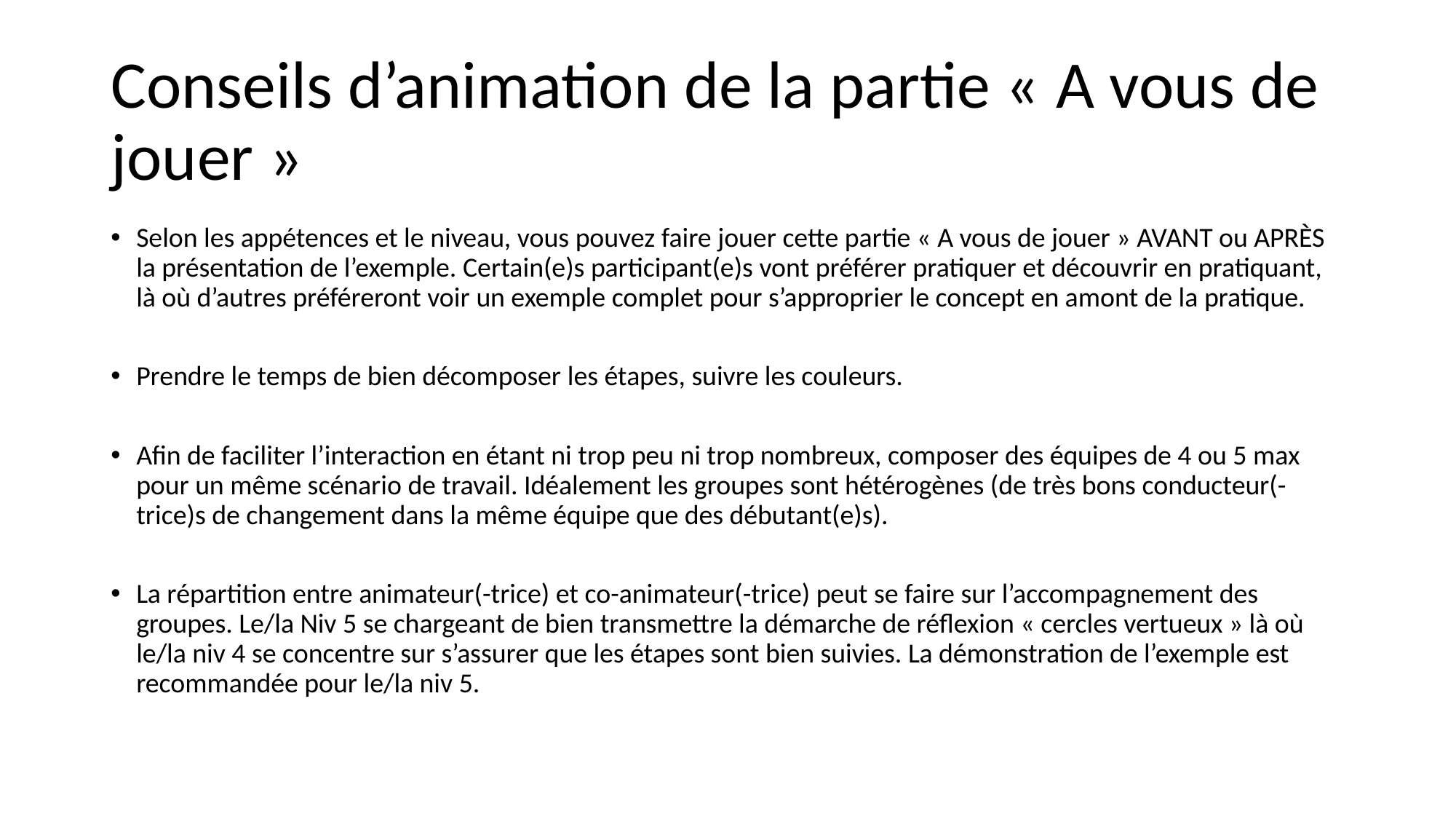

# Conseils d’animation de la partie « A vous de jouer »
Selon les appétences et le niveau, vous pouvez faire jouer cette partie « A vous de jouer » AVANT ou APRÈS la présentation de l’exemple. Certain(e)s participant(e)s vont préférer pratiquer et découvrir en pratiquant, là où d’autres préféreront voir un exemple complet pour s’approprier le concept en amont de la pratique.

Prendre le temps de bien décomposer les étapes, suivre les couleurs.

Afin de faciliter l’interaction en étant ni trop peu ni trop nombreux, composer des équipes de 4 ou 5 max pour un même scénario de travail. Idéalement les groupes sont hétérogènes (de très bons conducteur(-trice)s de changement dans la même équipe que des débutant(e)s).

La répartition entre animateur(-trice) et co-animateur(-trice) peut se faire sur l’accompagnement des groupes. Le/la Niv 5 se chargeant de bien transmettre la démarche de réflexion « cercles vertueux » là où le/la niv 4 se concentre sur s’assurer que les étapes sont bien suivies. La démonstration de l’exemple est recommandée pour le/la niv 5.